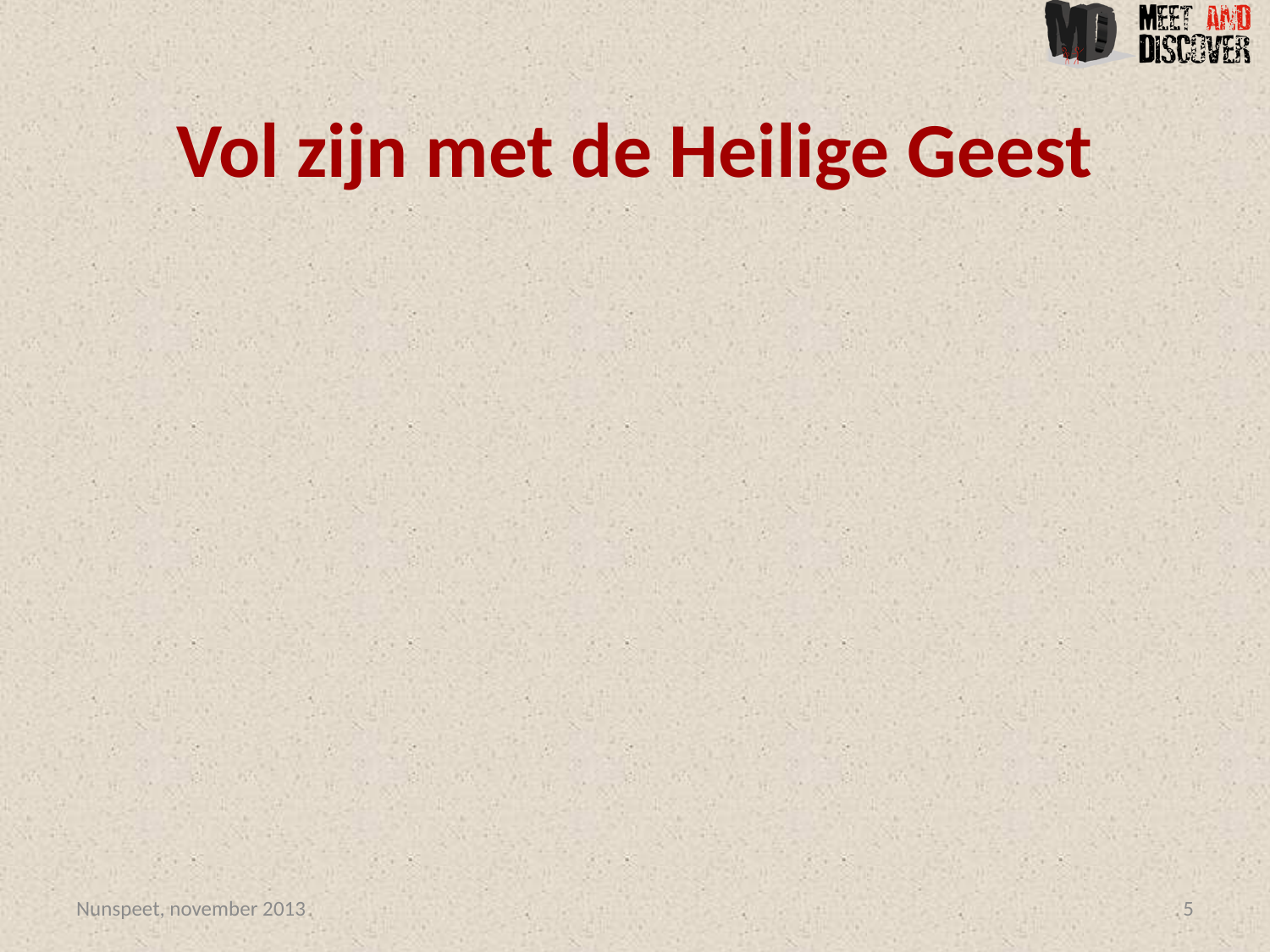

# Vol zijn met de Heilige Geest

Nunspeet, november 2013
5